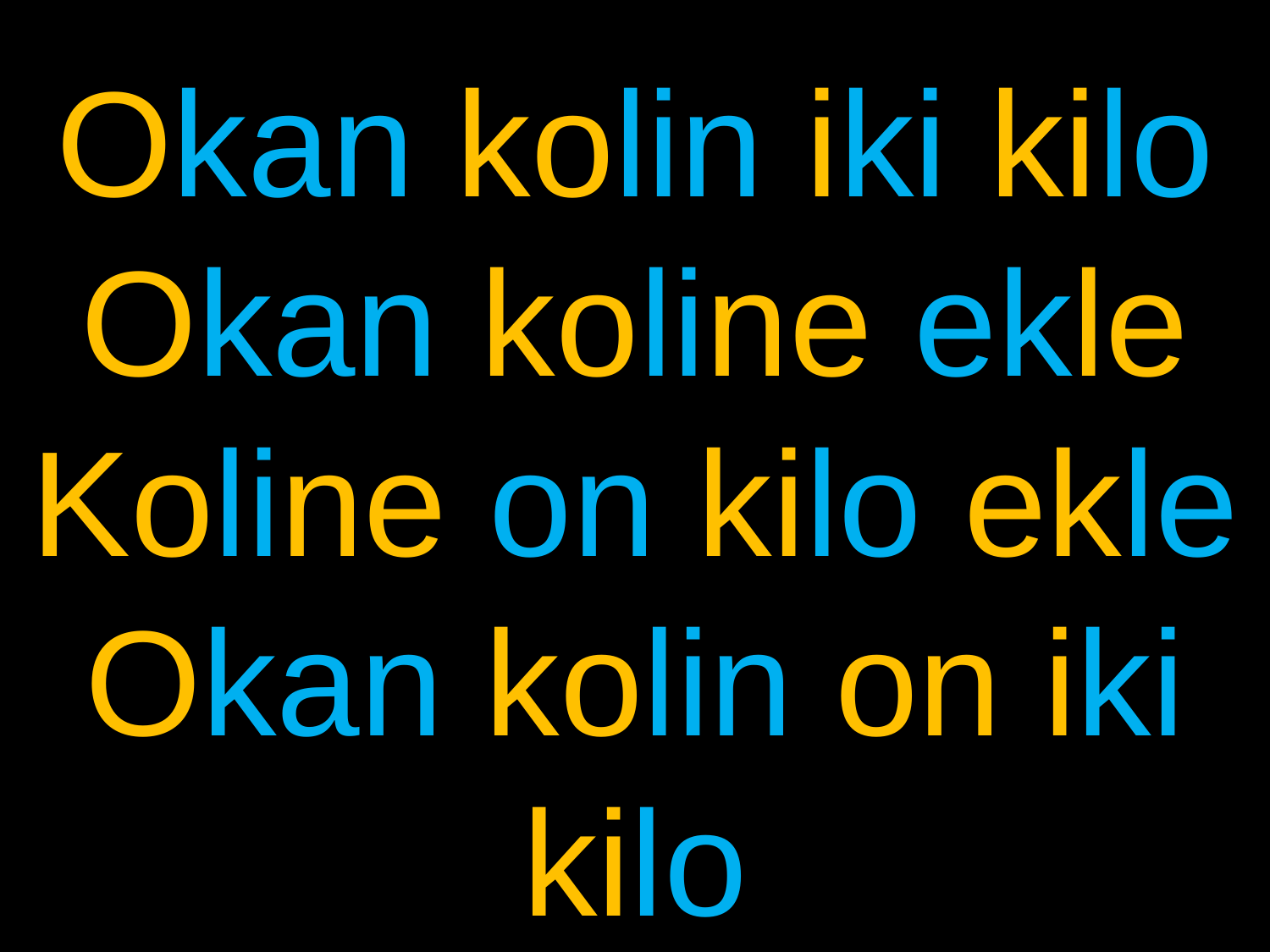

# Okan kolin iki kilo Okan koline ekle Koline on kilo ekle Okan kolin on iki kilo